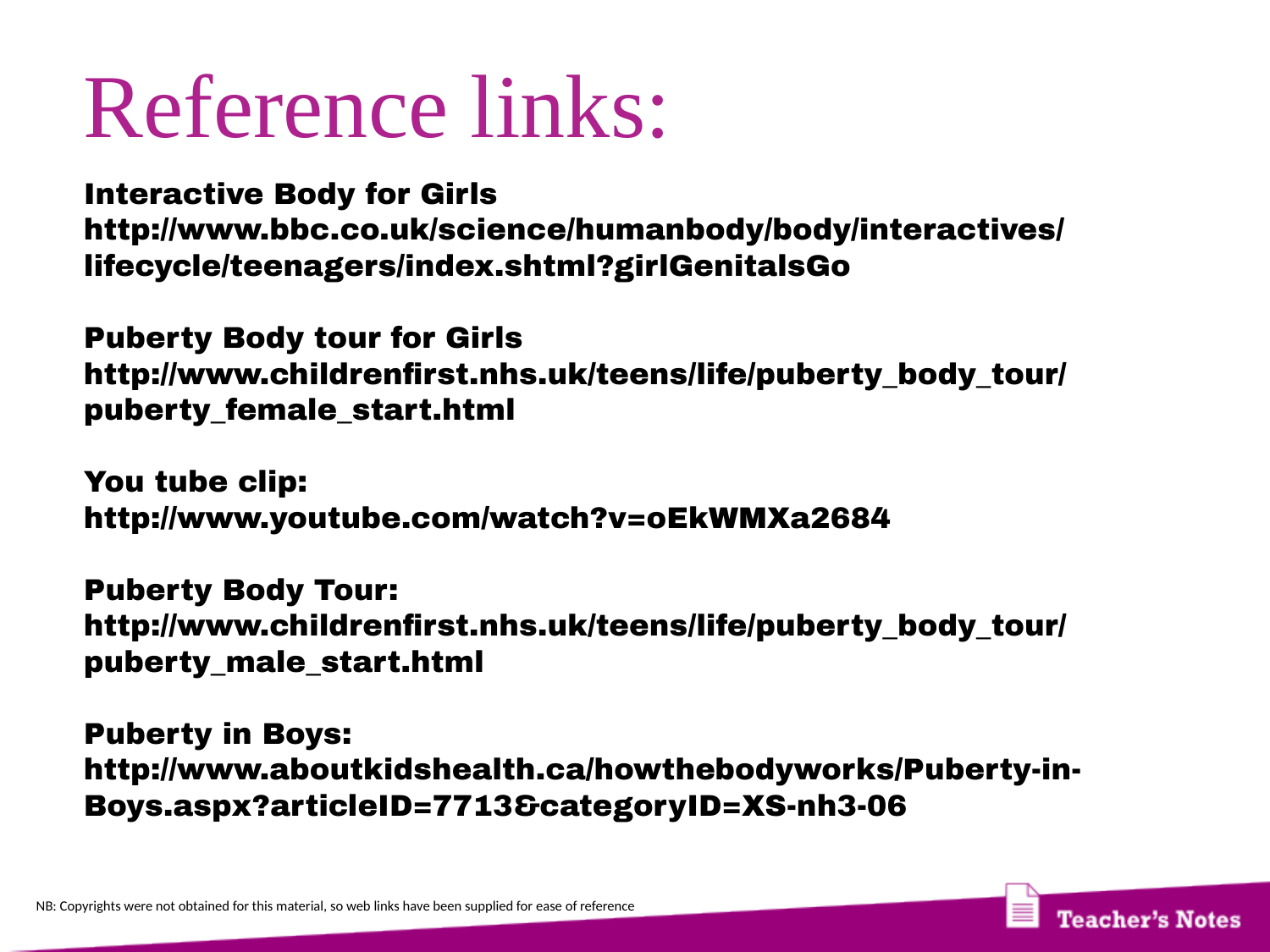

Reference links:
Interactive Body for Girls
http://www.bbc.co.uk/science/humanbody/body/interactives/lifecycle/teenagers/index.shtml?girlGenitalsGo

Puberty Body tour for Girls
http://www.childrenfirst.nhs.uk/teens/life/puberty_body_tour/puberty_female_start.html

You tube clip:
http://www.youtube.com/watch?v=oEkWMXa2684

Puberty Body Tour:
http://www.childrenfirst.nhs.uk/teens/life/puberty_body_tour/puberty_male_start.html

Puberty in Boys:
http://www.aboutkidshealth.ca/howthebodyworks/Puberty-in-Boys.aspx?articleID=7713&categoryID=XS-nh3-06
NB: Copyrights were not obtained for this material, so web links have been supplied for ease of reference